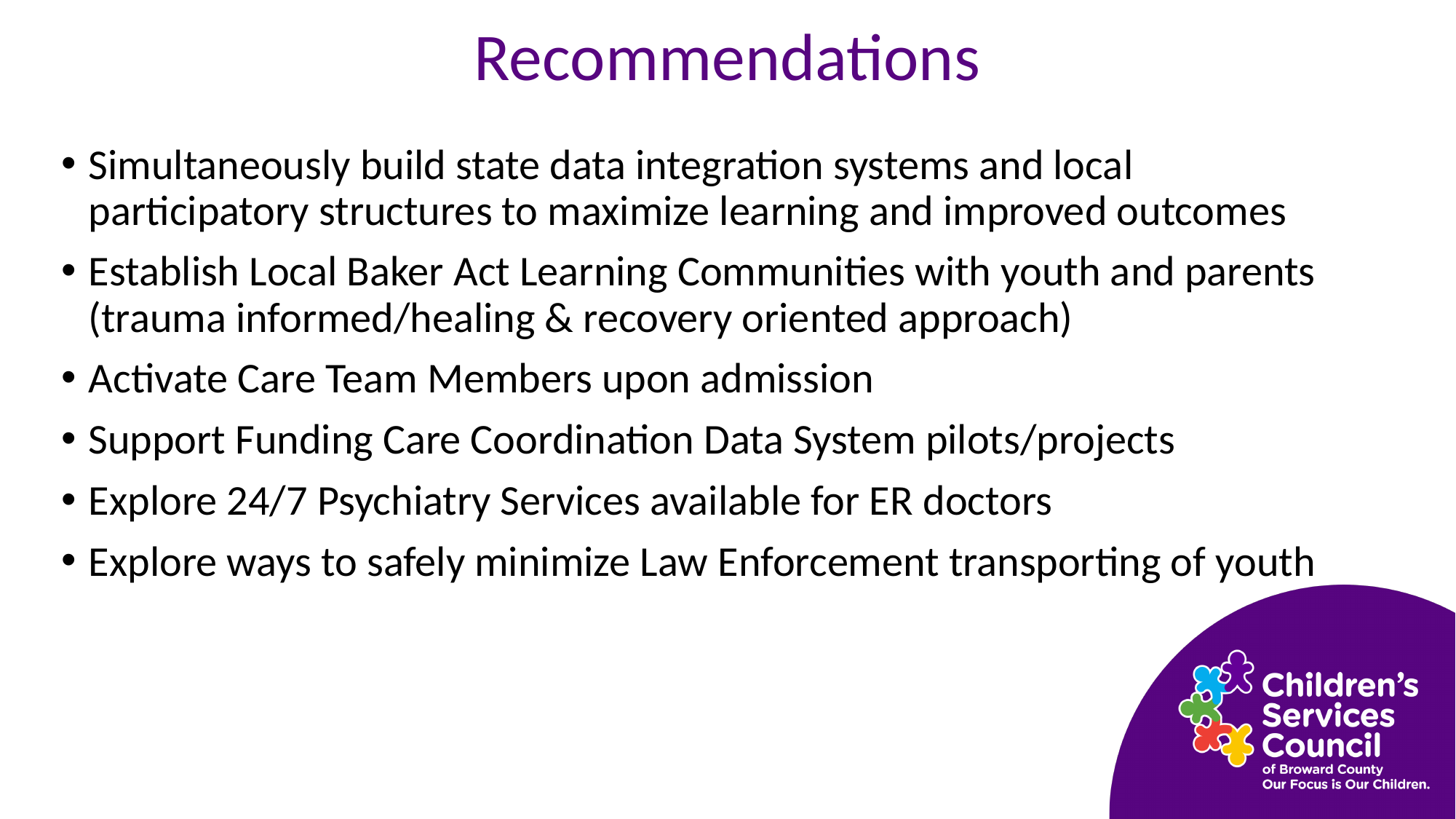

# Recommendations
Simultaneously build state data integration systems and local participatory structures to maximize learning and improved outcomes
Establish Local Baker Act Learning Communities with youth and parents (trauma informed/healing & recovery oriented approach)
Activate Care Team Members upon admission
Support Funding Care Coordination Data System pilots/projects
Explore 24/7 Psychiatry Services available for ER doctors
Explore ways to safely minimize Law Enforcement transporting of youth